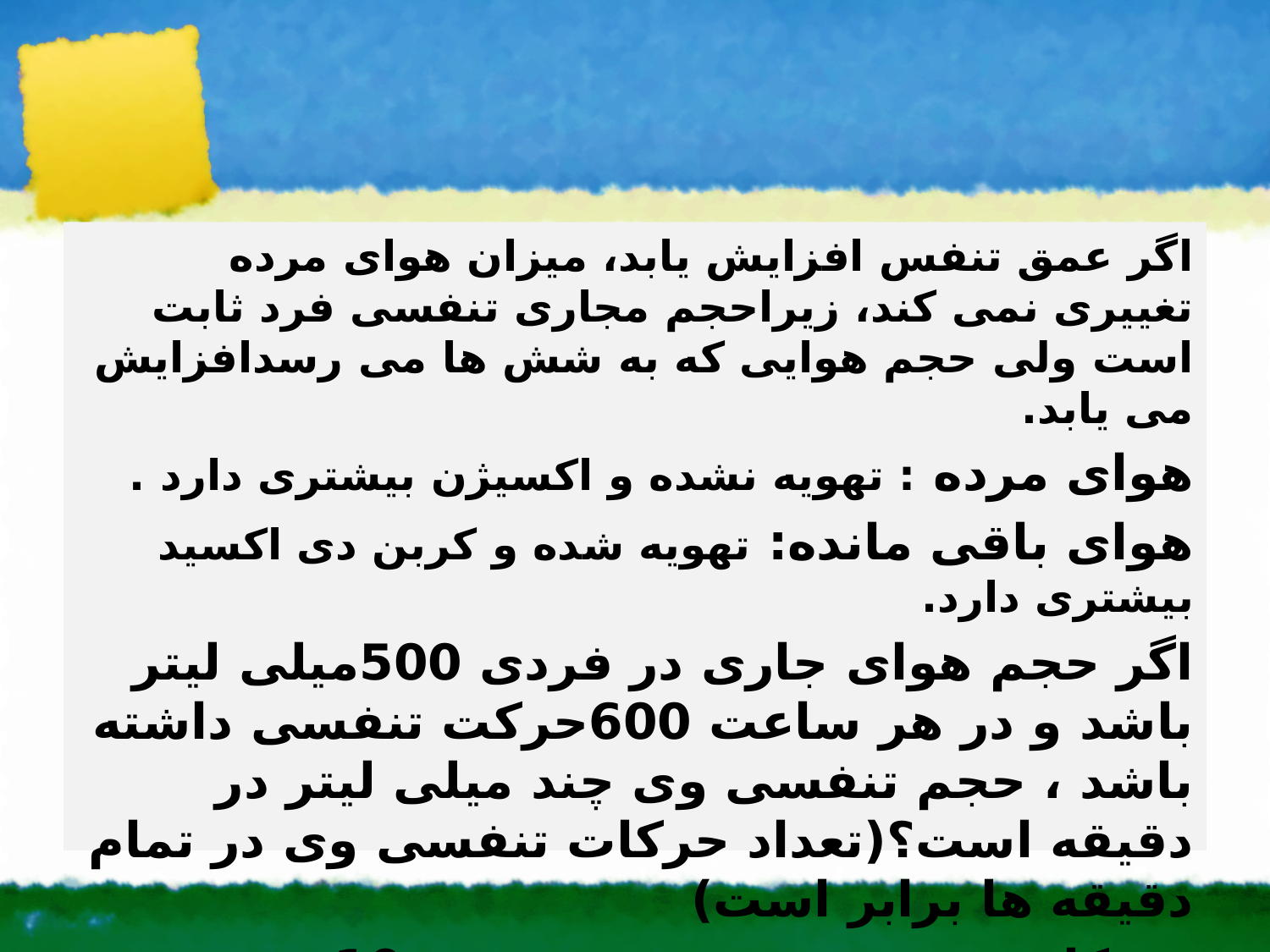

#
اگر عمق تنفس افزایش یابد، میزان هوای مرده تغییری نمی کند، زیراحجم مجاری تنفسی فرد ثابت است ولی حجم هوایی که به شش ها می رسدافزایش می یابد.
هوای مرده : تهویه نشده و اکسیژن بیشتری دارد .
هوای باقی مانده: تهویه شده و کربن دی اکسید بیشتری دارد.
اگر حجم هوای جاری در فردی 500میلی لیتر باشد و در هر ساعت 600حرکت تنفسی داشته باشد ، حجم تنفسی وی چند میلی لیتر در دقیقه است؟(تعداد حرکات تنفسی وی در تمام دقیقه ها برابر است)
 حرکات تنفسی  در دقیقه          10 =  600/60
حجم تنفسی در دقیقه:تعداد تنفس در دقیقه *هوای جاری        00 50= 10*500